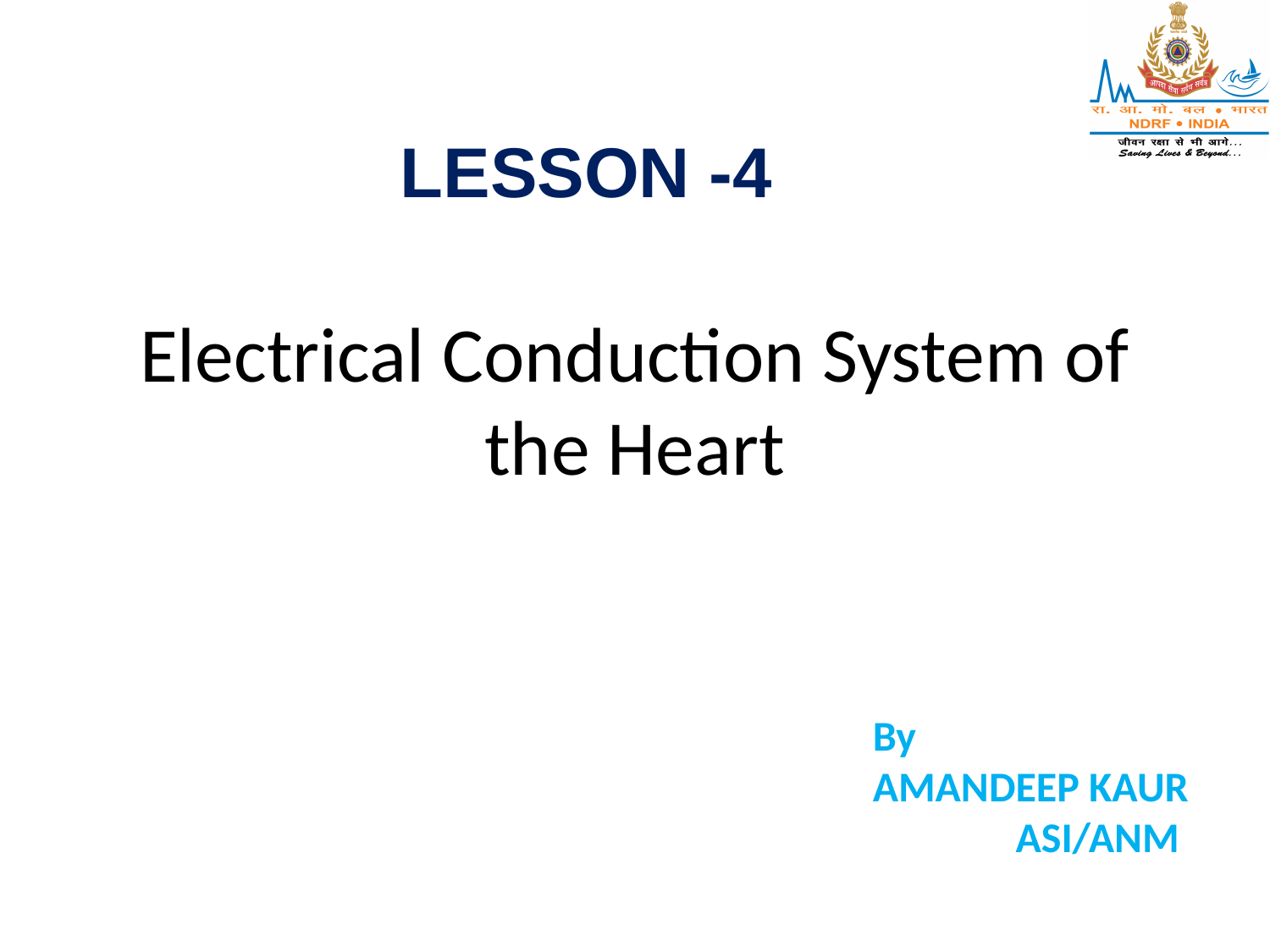

LESSON -4
# Electrical Conduction System of the Heart

By
AMANDEEP KAUR
               ASI/ANM